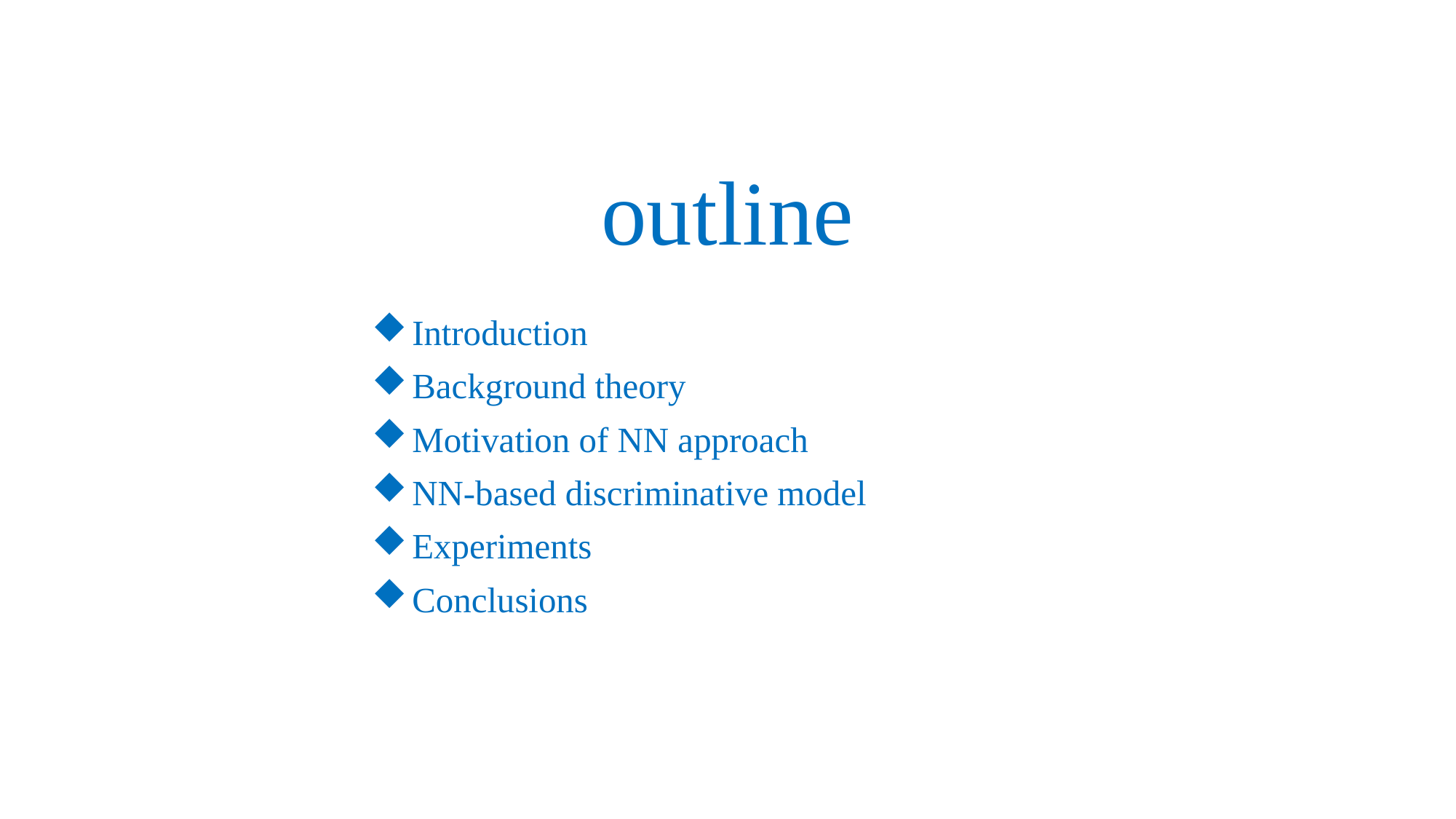

# outline
Introduction
Background theory
Motivation of NN approach
NN-based discriminative model
Experiments
Conclusions